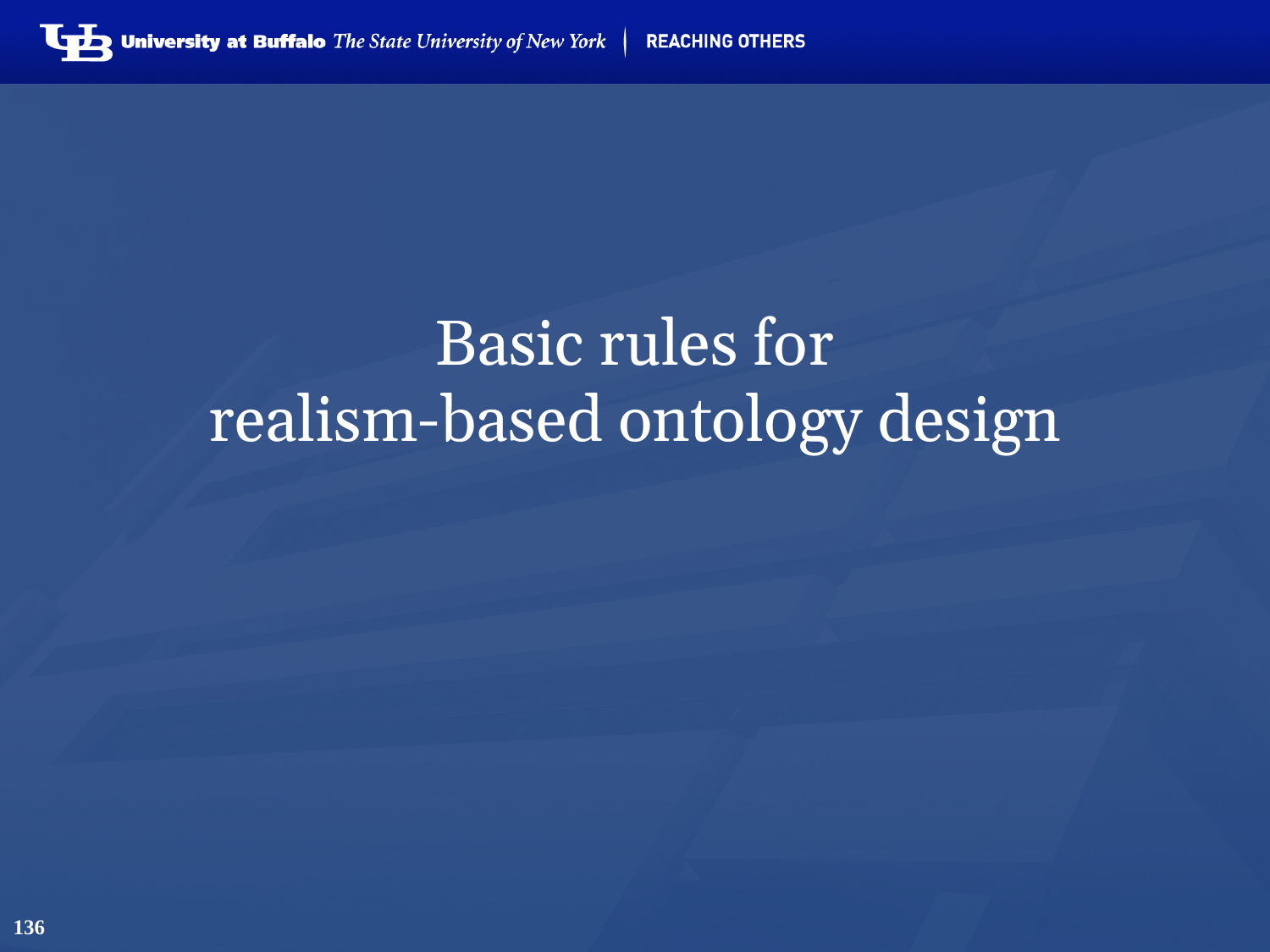

# Basic rules for realism-based ontology design

136